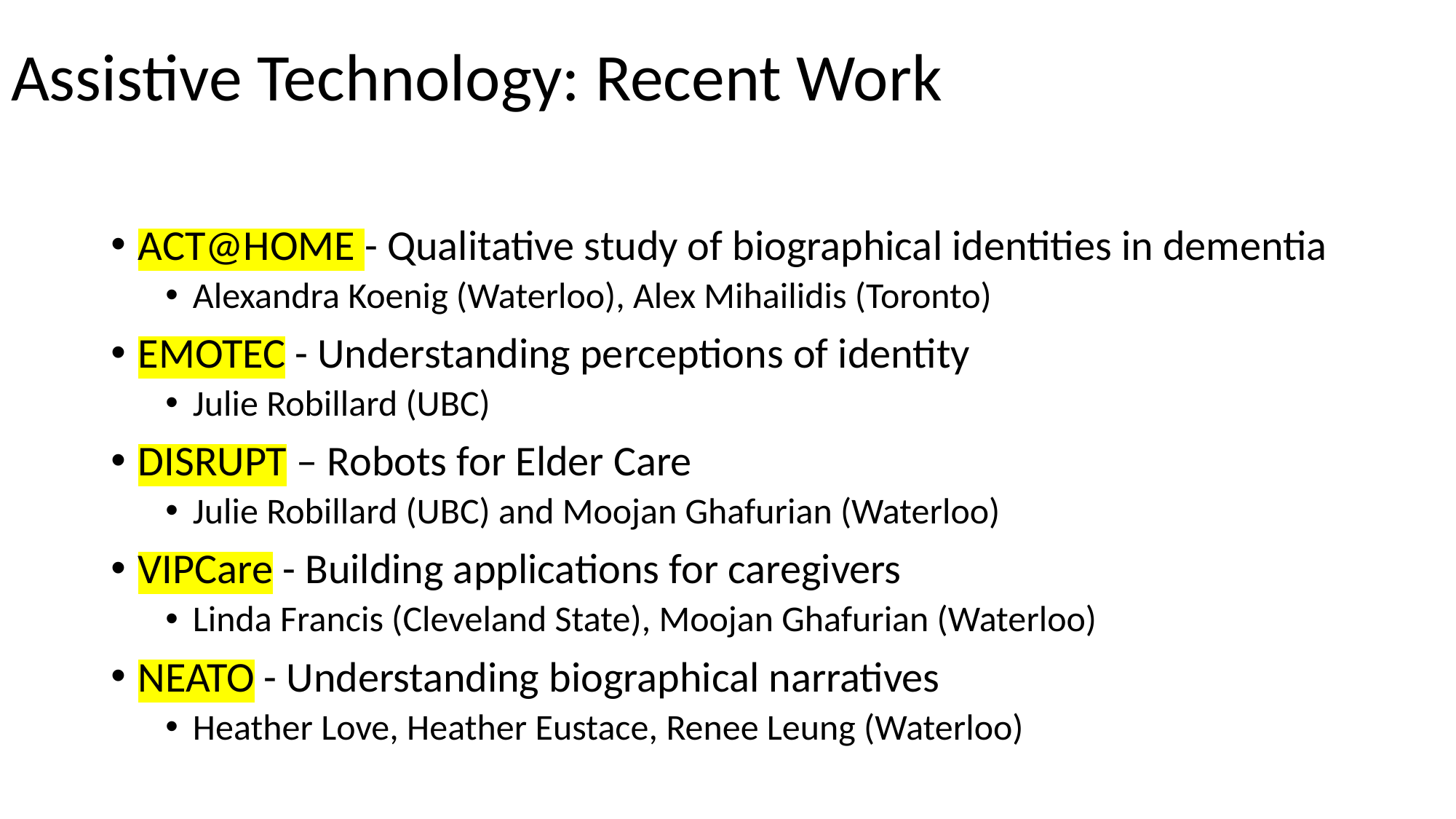

# Assistive Technology: Recent Work
ACT@HOME - Qualitative study of biographical identities in dementia
Alexandra Koenig (Waterloo), Alex Mihailidis (Toronto)
EMOTEC - Understanding perceptions of identity
Julie Robillard (UBC)
DISRUPT – Robots for Elder Care
Julie Robillard (UBC) and Moojan Ghafurian (Waterloo)
VIPCare - Building applications for caregivers
Linda Francis (Cleveland State), Moojan Ghafurian (Waterloo)
NEATO - Understanding biographical narratives
Heather Love, Heather Eustace, Renee Leung (Waterloo)